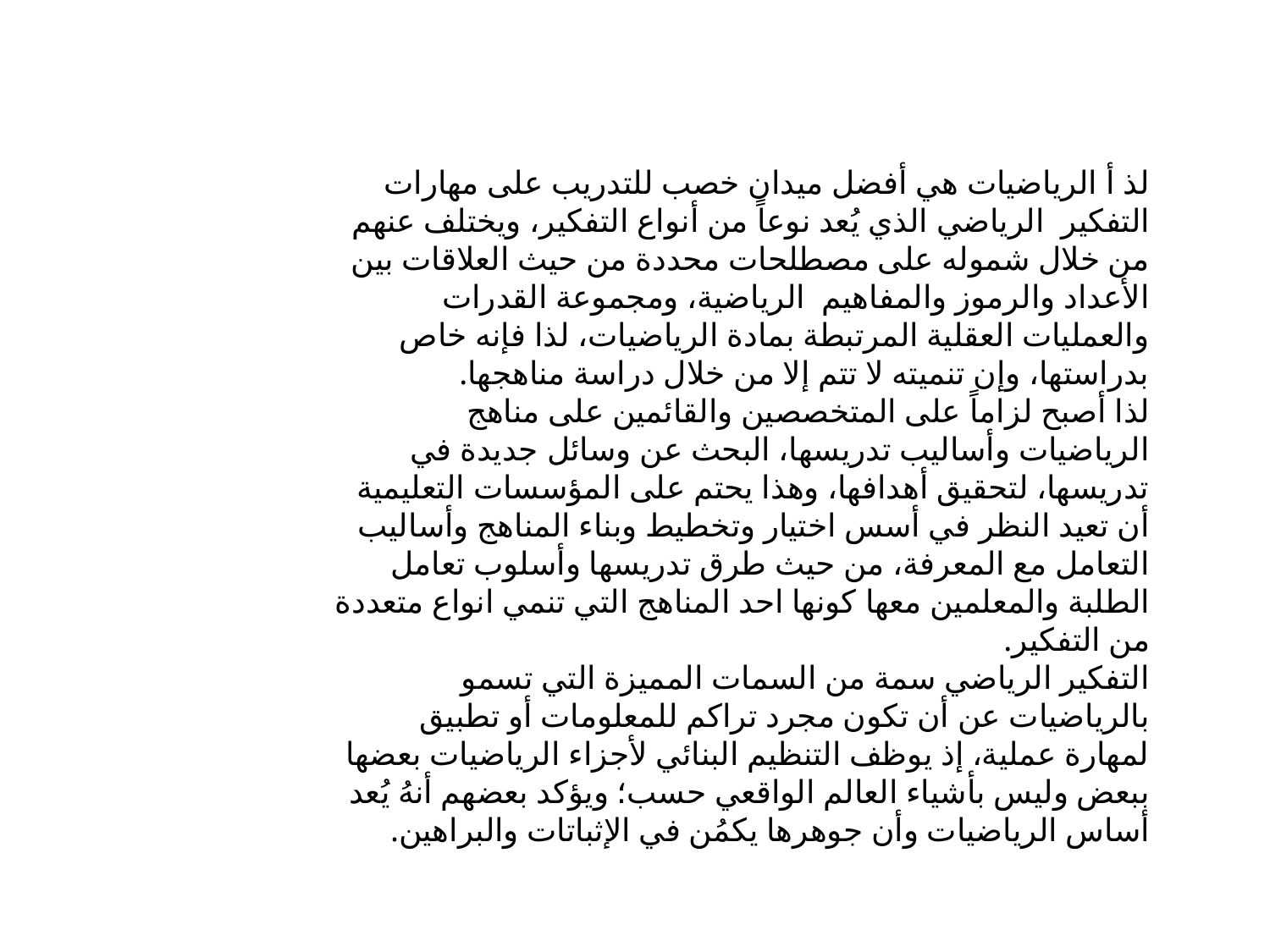

لذ أ الرياضيات هي أفضل ميدان خصب للتدريب على مهارات التفكير  الرياضي الذي يُعد نوعاً من أنواع التفكير، ويختلف عنهم من خلال شموله على مصطلحات محددة من حيث العلاقات بين الأعداد والرموز والمفاهيم  الرياضية، ومجموعة القدرات والعمليات العقلية المرتبطة بمادة الرياضيات، لذا فإنه خاص بدراستها، وإن تنميته لا تتم إلا من خلال دراسة مناهجها.
لذا أصبح لزاماً على المتخصصين والقائمين على مناهج الرياضيات وأساليب تدريسها، البحث عن وسائل جديدة في تدريسها، لتحقيق أهدافها، وهذا يحتم على المؤسسات التعليمية أن تعيد النظر في أسس اختيار وتخطيط وبناء المناهج وأساليب التعامل مع المعرفة، من حيث طرق تدريسها وأسلوب تعامل الطلبة والمعلمين معها كونها احد المناهج التي تنمي انواع متعددة من التفكير.
التفكير الرياضي سمة من السمات المميزة التي تسمو بالرياضيات عن أن تكون مجرد تراكم للمعلومات أو تطبيق لمهارة عملية، إذ يوظف التنظيم البنائي لأجزاء الرياضيات بعضها ببعض وليس بأشياء العالم الواقعي حسب؛ ويؤكد بعضهم أنهُ يُعد أساس الرياضيات وأن جوهرها يكمُن في الإثباتات والبراهين.